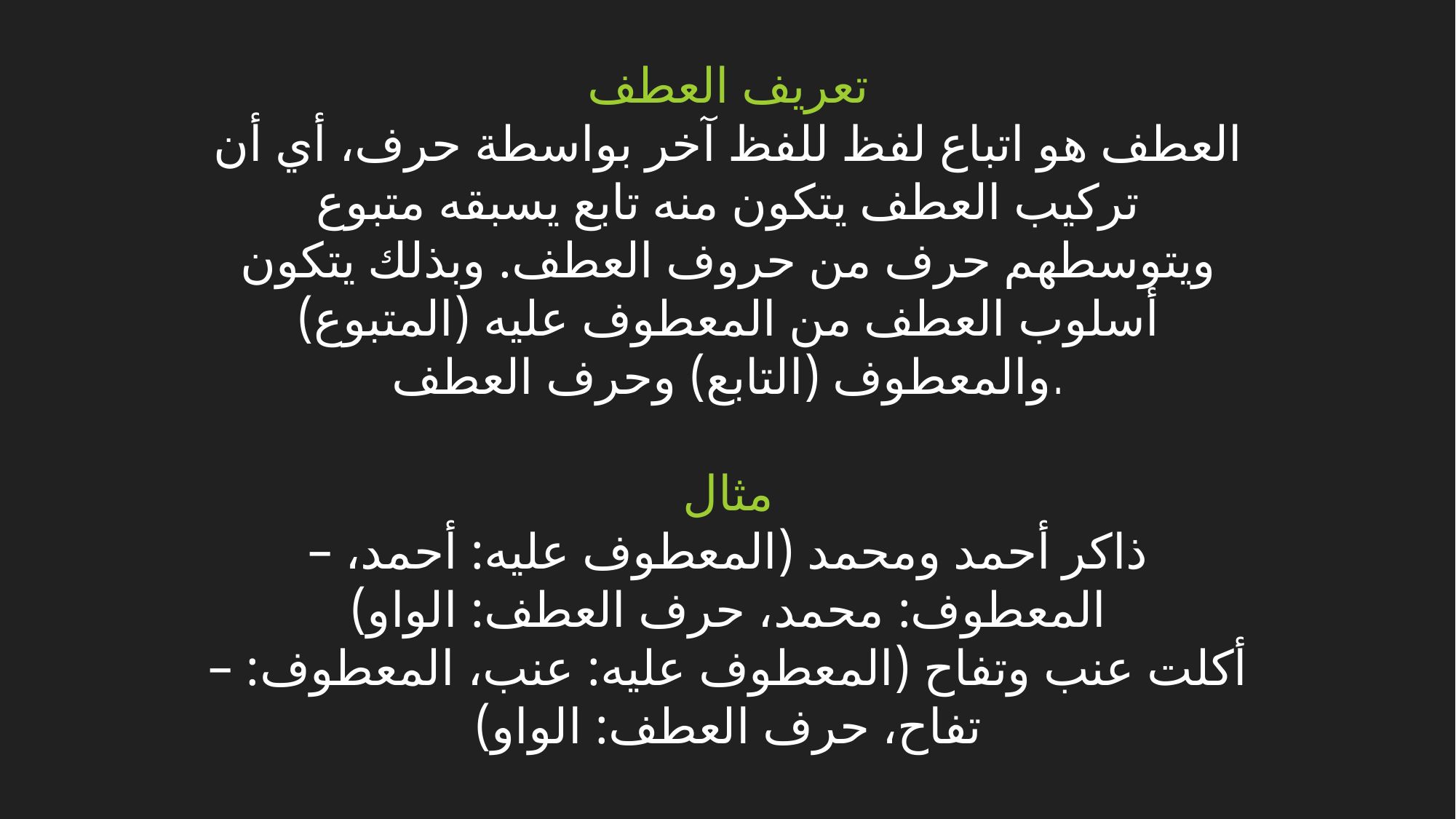

تعريف العطف
العطف هو اتباع لفظ للفظ آخر بواسطة حرف، أي أن تركيب العطف يتكون منه تابع يسبقه متبوع ويتوسطهم حرف من حروف العطف. وبذلك يتكون أسلوب العطف من المعطوف عليه (المتبوع) والمعطوف (التابع) وحرف العطف.

مثال
– ذاكر أحمد ومحمد (المعطوف عليه: أحمد، المعطوف: محمد، حرف العطف: الواو)
– أكلت عنب وتفاح (المعطوف عليه: عنب، المعطوف: تفاح، حرف العطف: الواو)